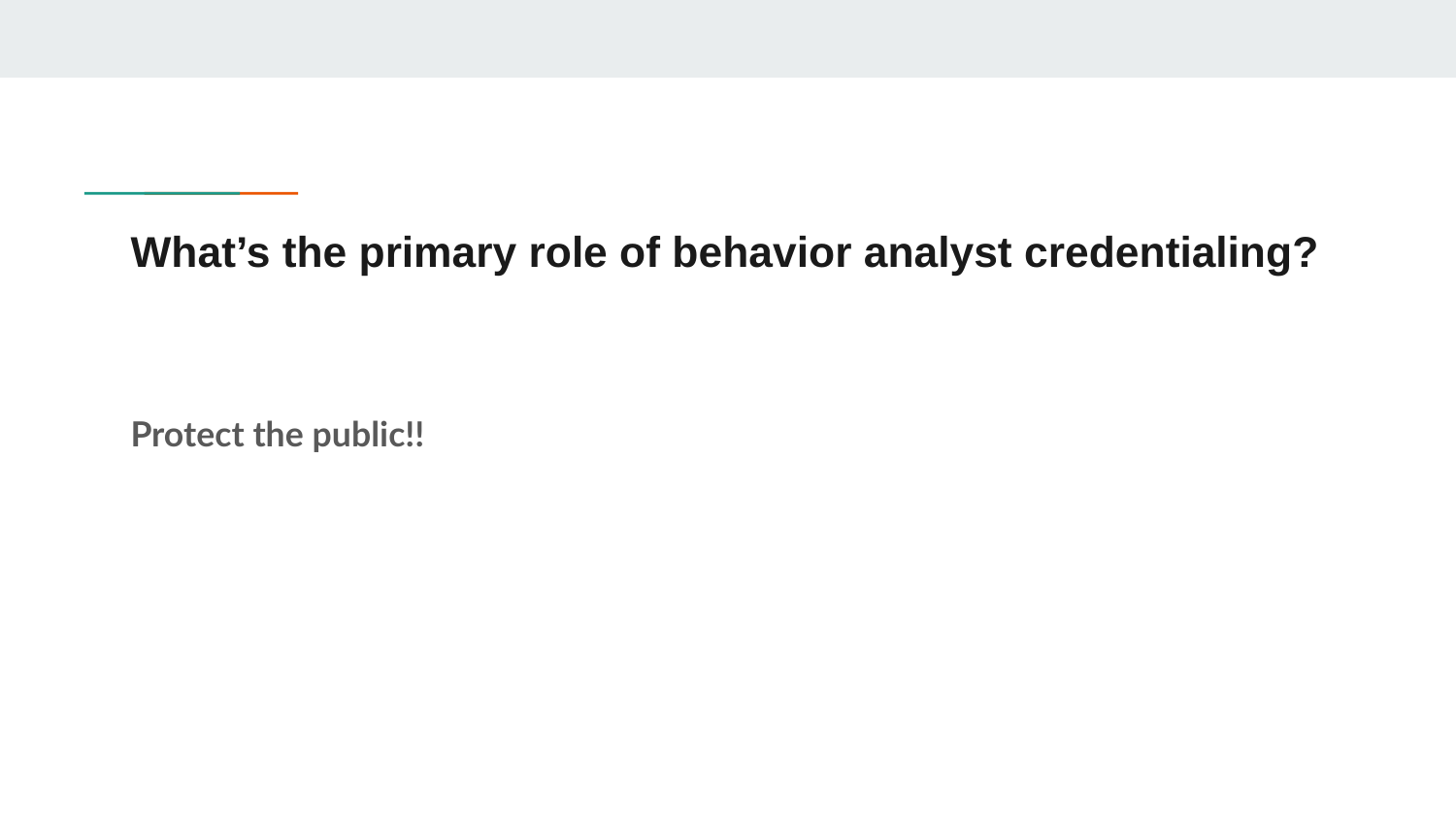

# What’s the primary role of behavior analyst credentialing?

Protect the public!!